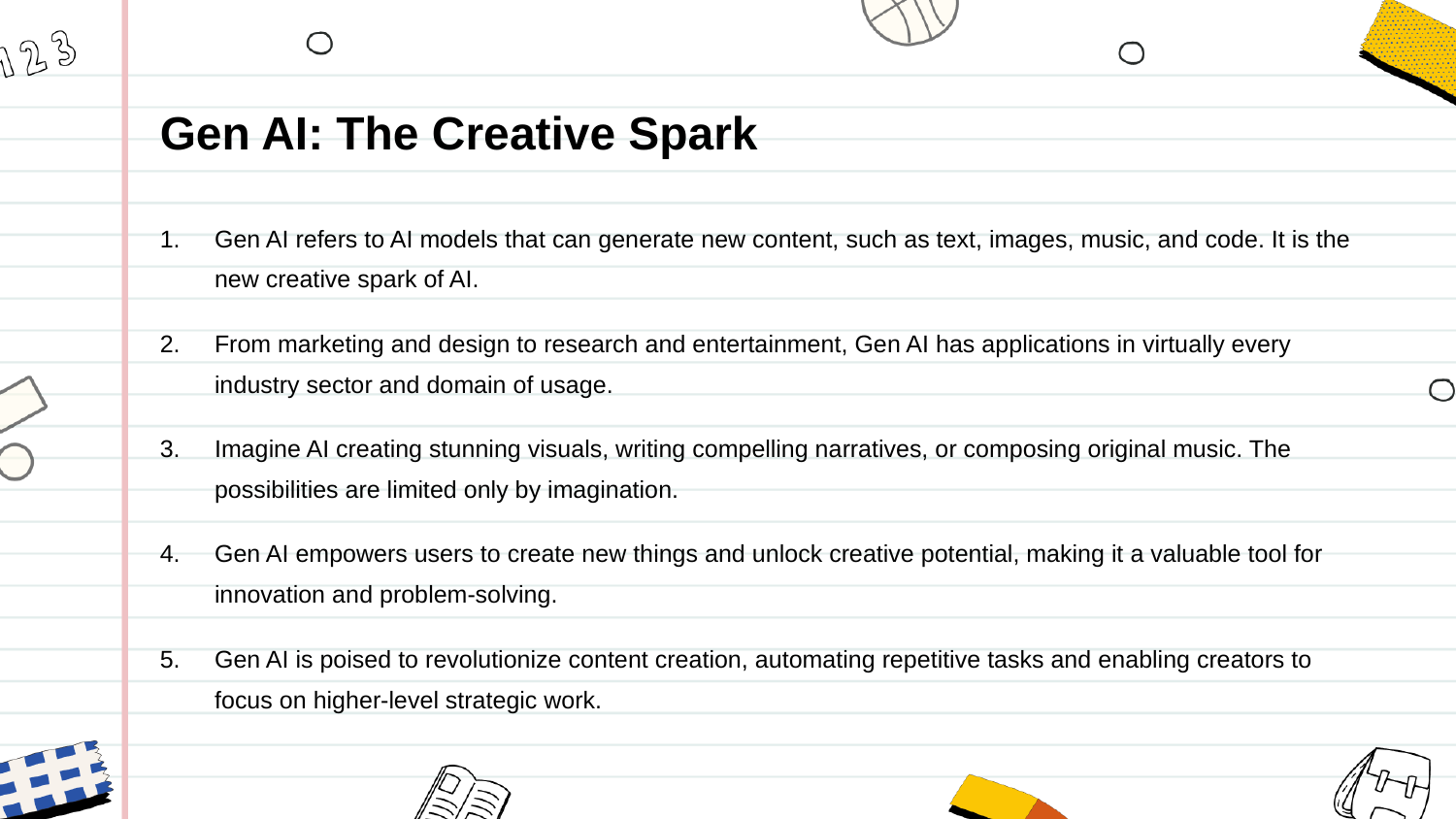

Gen AI: The Creative Spark
Gen AI refers to AI models that can generate new content, such as text, images, music, and code. It is the new creative spark of AI.
From marketing and design to research and entertainment, Gen AI has applications in virtually every industry sector and domain of usage.
Imagine AI creating stunning visuals, writing compelling narratives, or composing original music. The possibilities are limited only by imagination.
Gen AI empowers users to create new things and unlock creative potential, making it a valuable tool for innovation and problem-solving.
Gen AI is poised to revolutionize content creation, automating repetitive tasks and enabling creators to focus on higher-level strategic work.